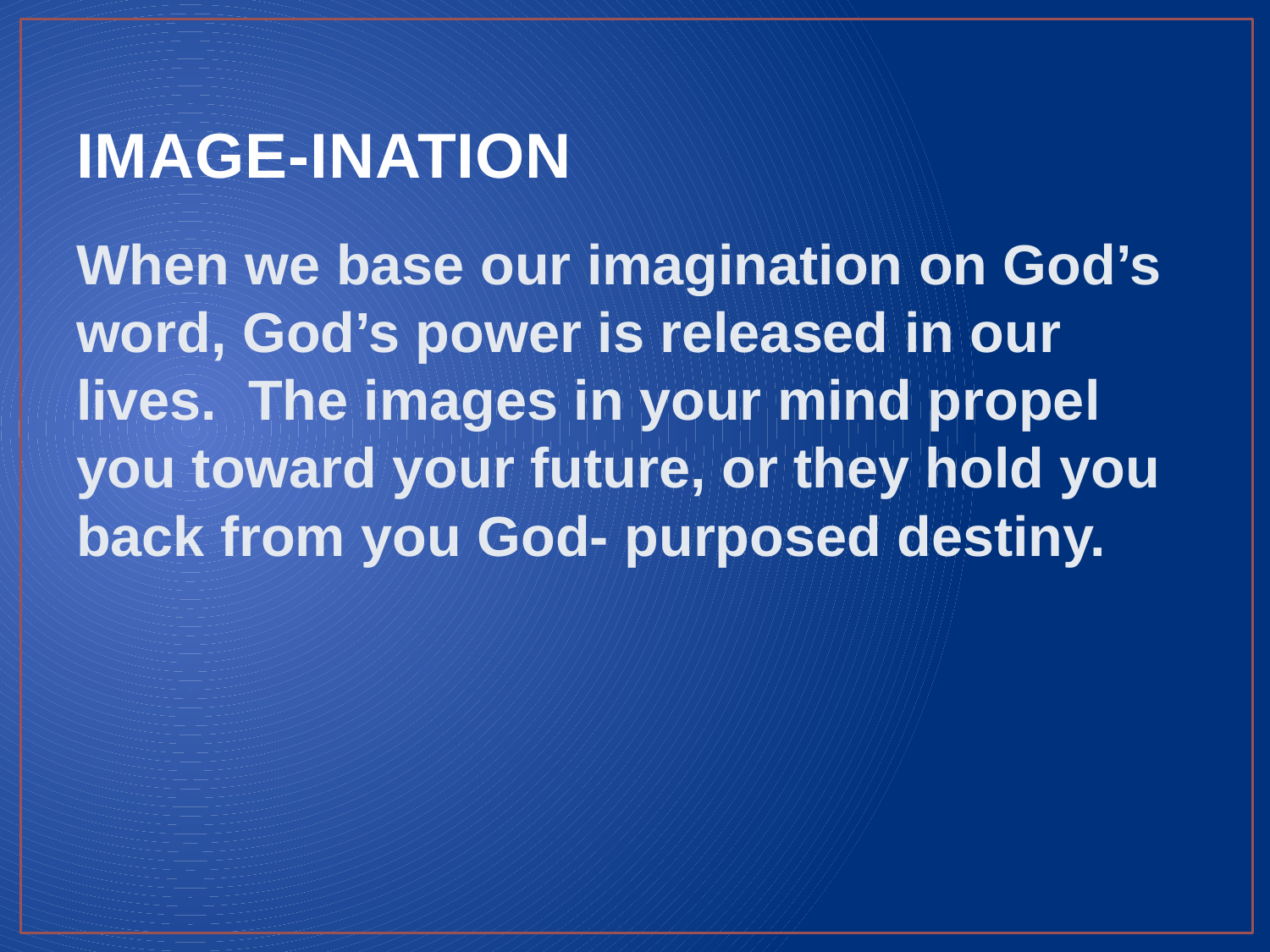

# IMAGE-INATION
When we base our imagination on God’s word, God’s power is released in our lives.  The images in your mind propel you toward your future, or they hold you back from you God- purposed destiny.